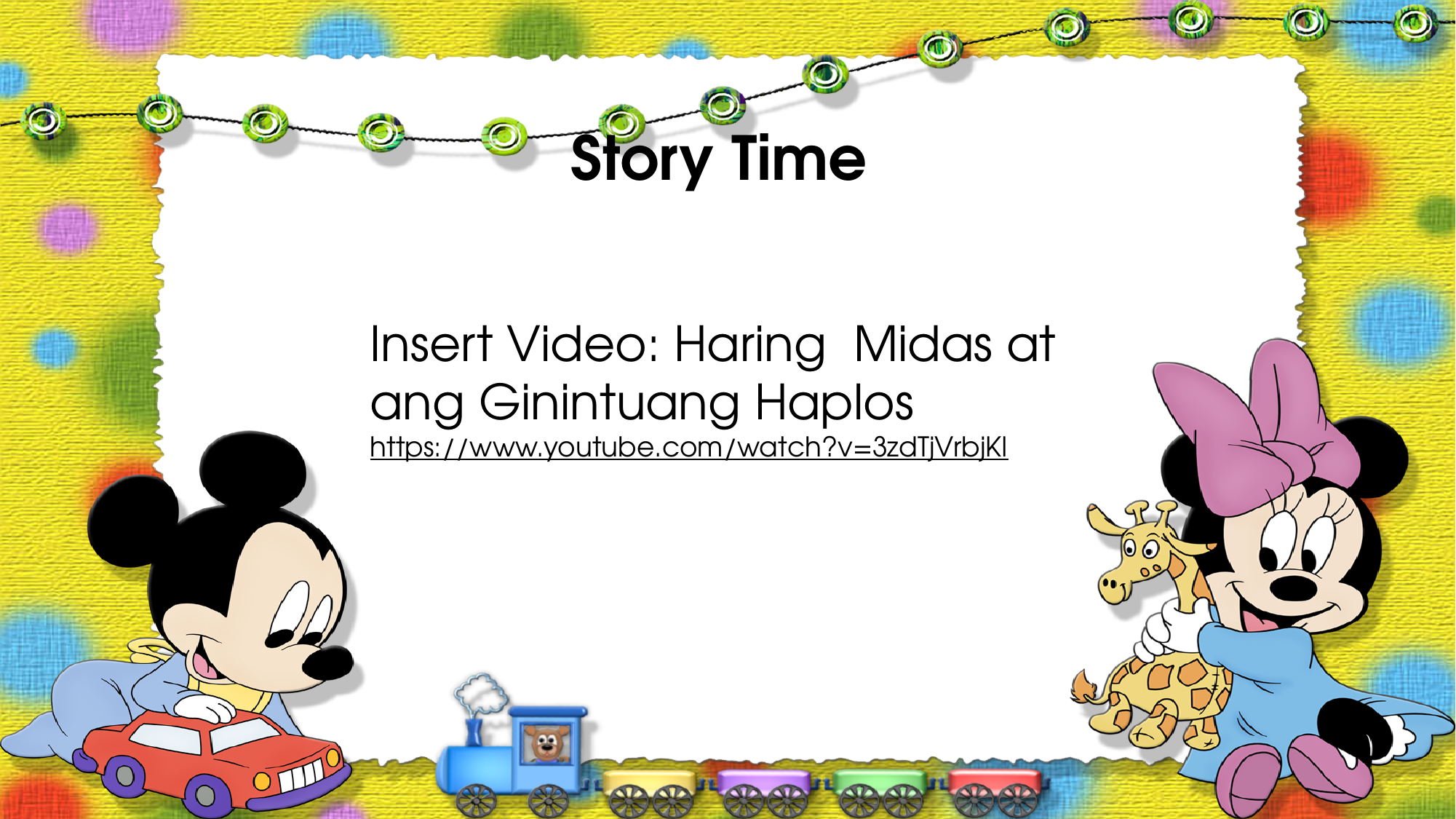

# Story Time
Insert Video: Haring  Midas at ang Ginintuang Haplos
https://www.youtube.com/watch?v=3zdTjVrbjKI